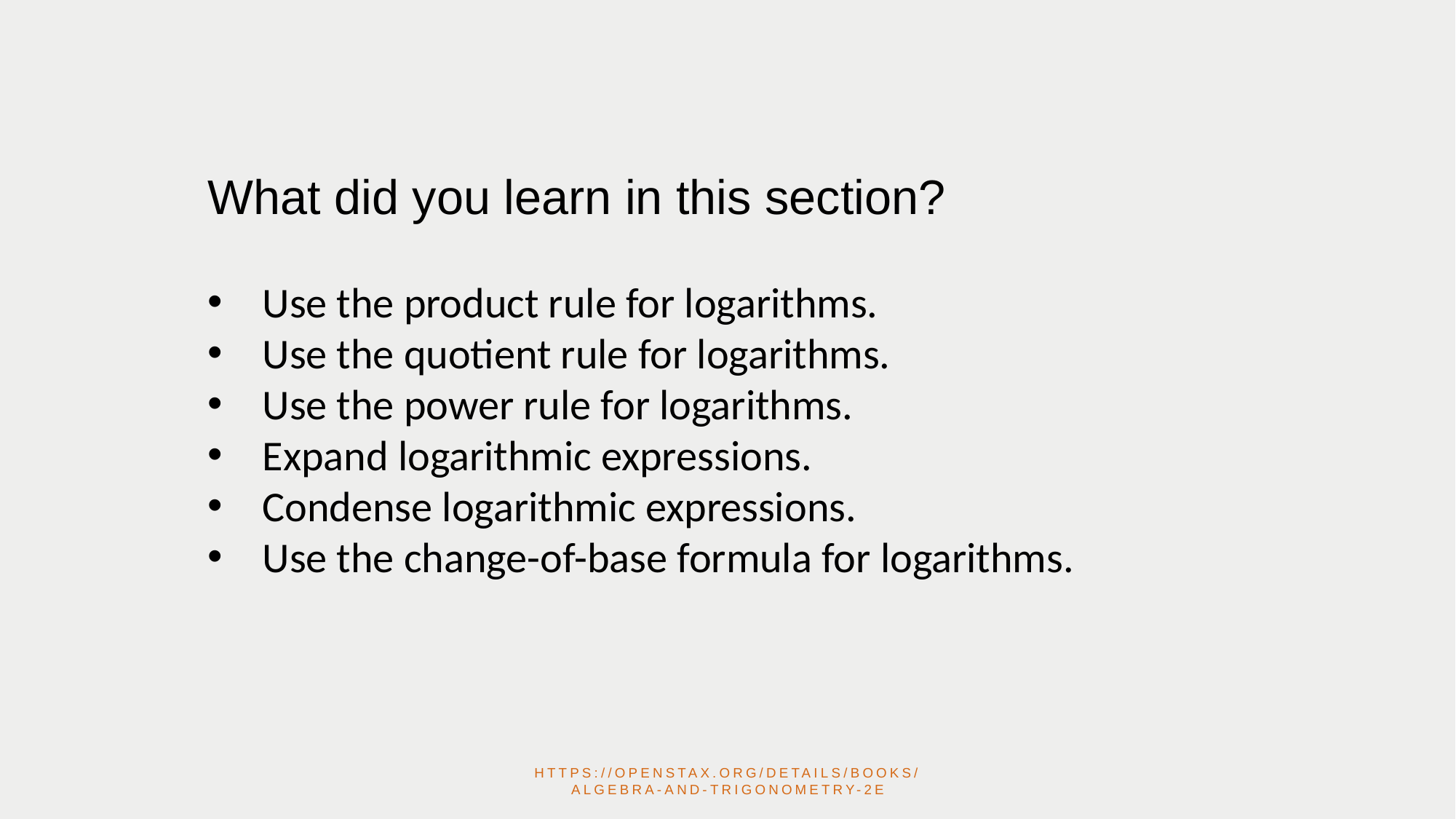

What did you learn in this section?

Use the product rule for logarithms.
Use the quotient rule for logarithms.
Use the power rule for logarithms.
Expand logarithmic expressions.
Condense logarithmic expressions.
Use the change-of-base formula for logarithms.

https://openstax.org/details/books/algebra-and-trigonometry-2e